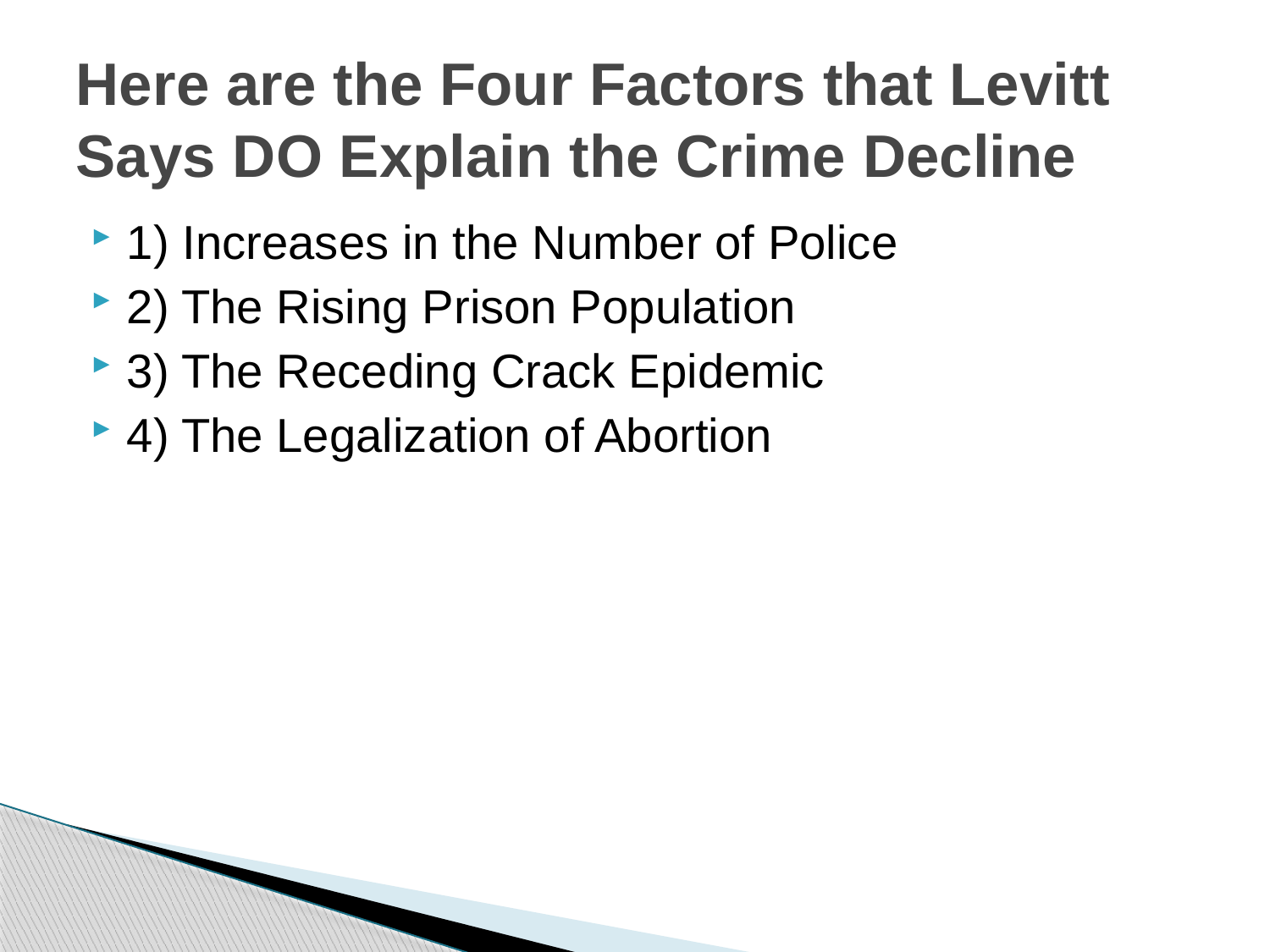

# Here are the Four Factors that Levitt Says DO Explain the Crime Decline
1) Increases in the Number of Police
2) The Rising Prison Population
3) The Receding Crack Epidemic
4) The Legalization of Abortion